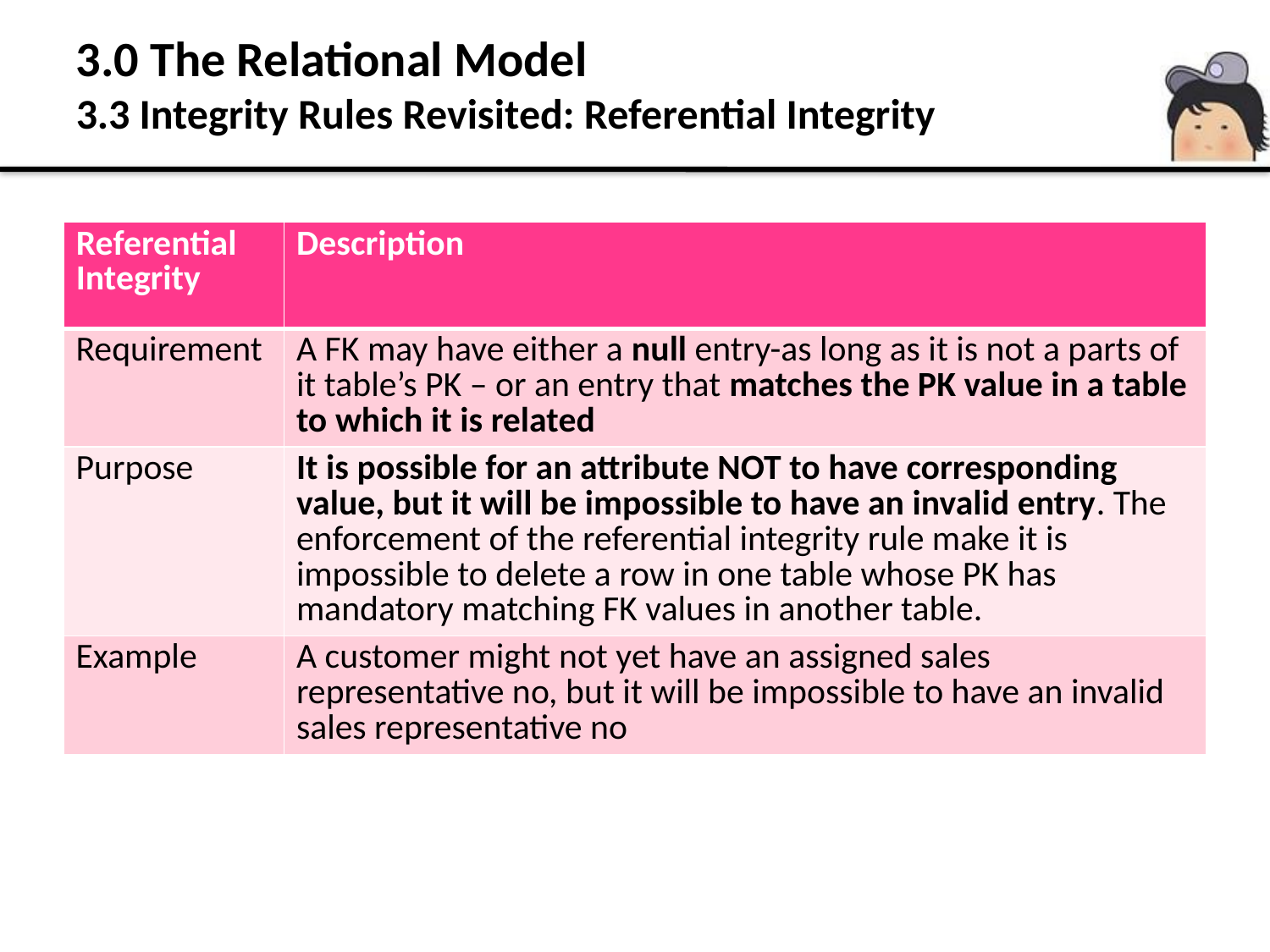

# 3.0 The Relational Model 3.3 Integrity Rules Revisited: Referential Integrity
| Referential Integrity | Description |
| --- | --- |
| Requirement | A FK may have either a null entry-as long as it is not a parts of it table’s PK – or an entry that matches the PK value in a table to which it is related |
| Purpose | It is possible for an attribute NOT to have corresponding value, but it will be impossible to have an invalid entry. The enforcement of the referential integrity rule make it is impossible to delete a row in one table whose PK has mandatory matching FK values in another table. |
| Example | A customer might not yet have an assigned sales representative no, but it will be impossible to have an invalid sales representative no |